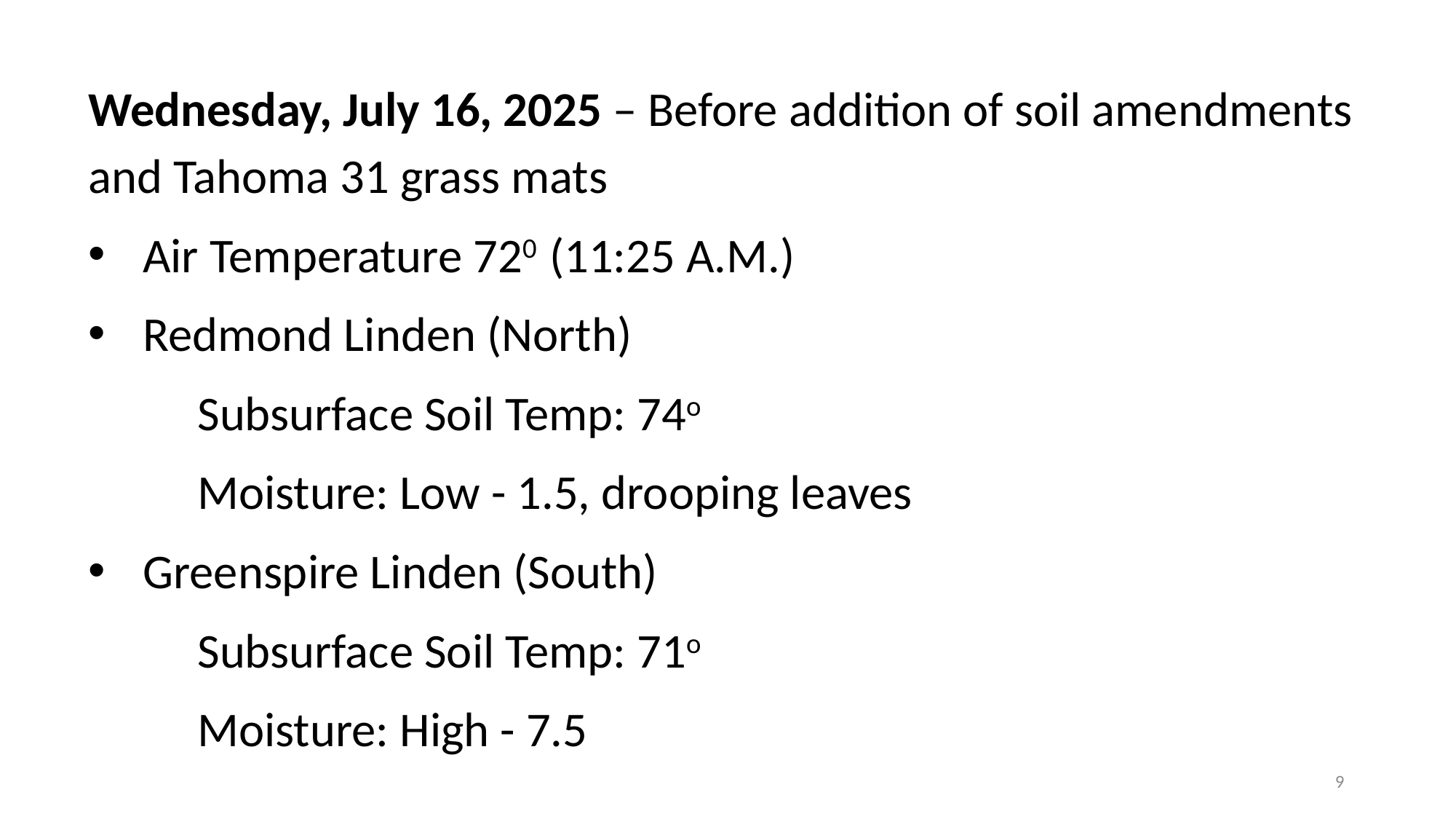

Wednesday, July 16, 2025 – Before addition of soil amendments and Tahoma 31 grass mats
Air Temperature 720  (11:25 A.M.)
Redmond Linden (North)
	Subsurface Soil Temp: 74o
	Moisture: Low - 1.5, drooping leaves
Greenspire Linden (South)
	Subsurface Soil Temp: 71o
	Moisture: High - 7.5
9